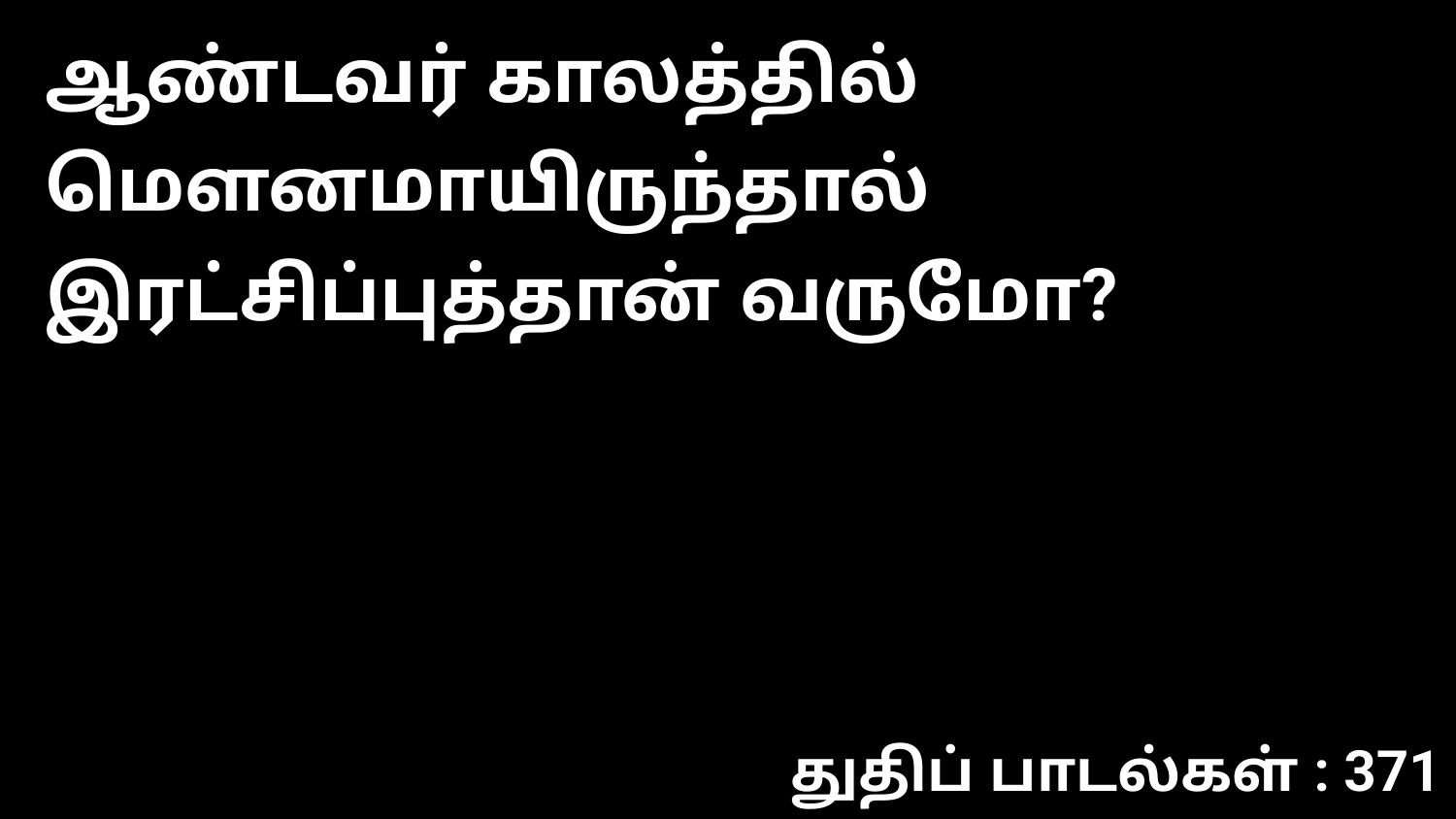

ஆண்டவர் காலத்தில் மௌனமாயிருந்தால் இரட்சிப்புத்தான் வருமோ?
துதிப் பாடல்கள் : 371